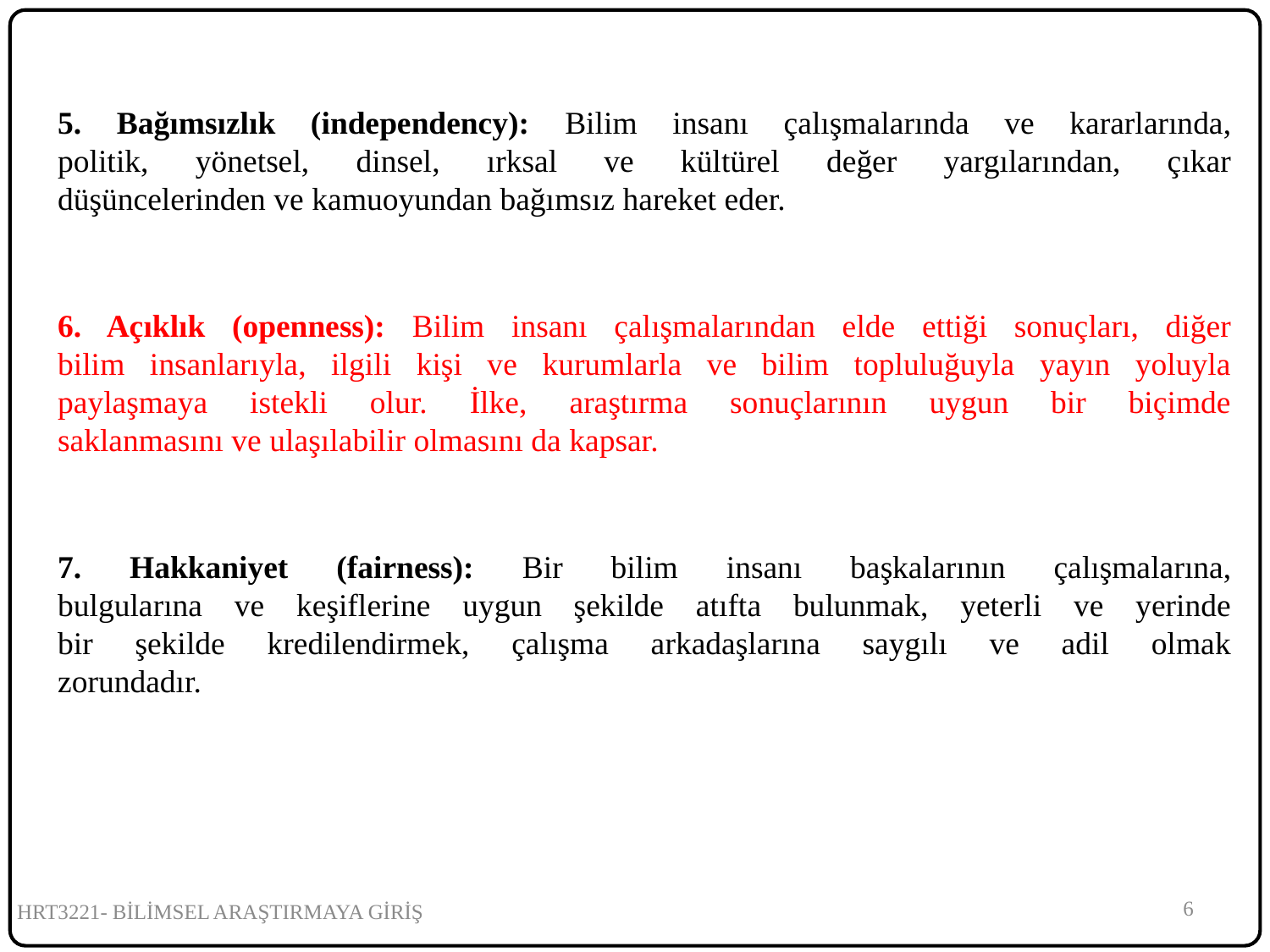

5. Bağımsızlık (independency): Bilim insanı çalışmalarında ve kararlarında,
politik, yönetsel, dinsel, ırksal ve kültürel değer yargılarından, çıkar
düşüncelerinden ve kamuoyundan bağımsız hareket eder.

6. Açıklık (openness): Bilim insanı çalışmalarından elde ettiği sonuçları, diğer
bilim insanlarıyla, ilgili kişi ve kurumlarla ve bilim topluluğuyla yayın yoluyla
paylaşmaya istekli olur. İlke, araştırma sonuçlarının uygun bir biçimde
saklanmasını ve ulaşılabilir olmasını da kapsar.

7. Hakkaniyet (fairness): Bir bilim insanı başkalarının çalışmalarına,
bulgularına ve keşiflerine uygun şekilde atıfta bulunmak, yeterli ve yerinde
bir şekilde kredilendirmek, çalışma arkadaşlarına saygılı ve adil olmak
zorundadır.

6
HRT3221- BİLİMSEL ARAŞTIRMAYA GİRİŞ